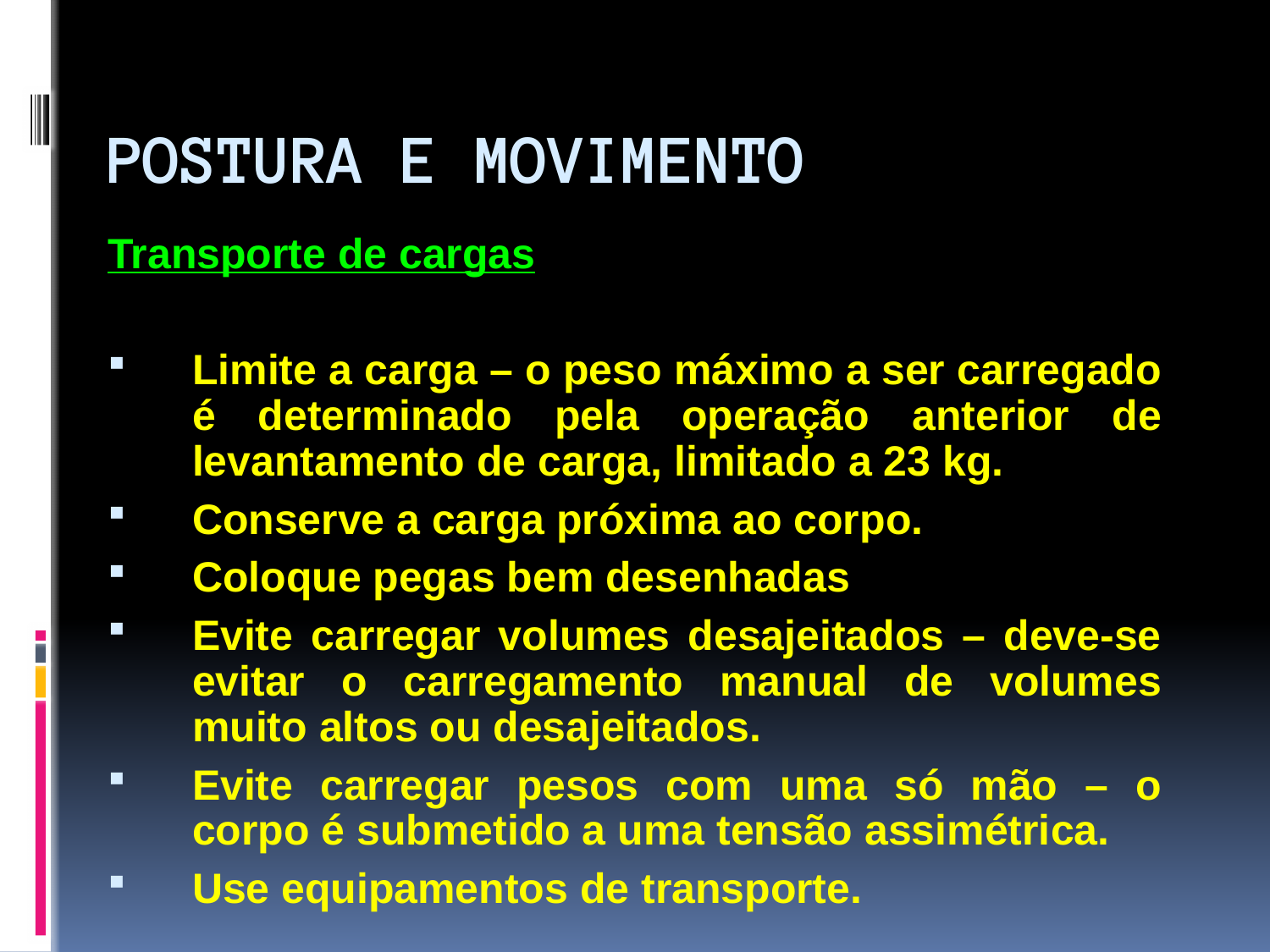

# POSTURA E MOVIMENTO
Transporte de cargas

Limite a carga – o peso máximo a ser carregado é determinado pela operação anterior de levantamento de carga, limitado a 23 kg.
Conserve a carga próxima ao corpo.
Coloque pegas bem desenhadas
Evite carregar volumes desajeitados – deve-se evitar o carregamento manual de volumes muito altos ou desajeitados.
Evite carregar pesos com uma só mão – o corpo é submetido a uma tensão assimétrica.
Use equipamentos de transporte.